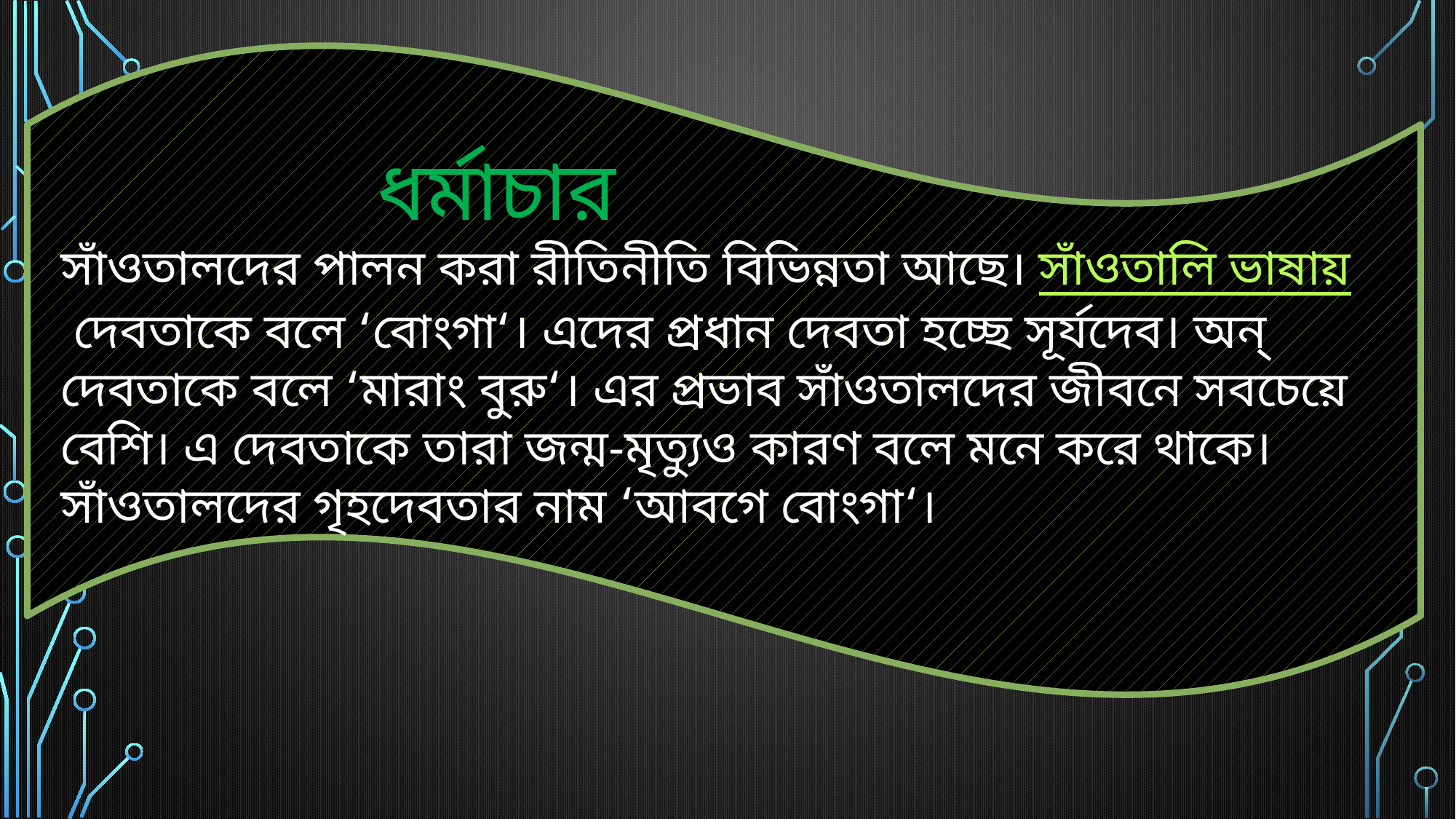

ধর্মাচার
সাঁওতালদের পালন করা রীতিনীতি বিভিন্নতা আছে। সাঁওতালি ভাষায় দেবতাকে বলে ‘বোংগা‘। এদের প্রধান দেবতা হচ্ছে সূর্যদেব। অন্ দেবতাকে বলে ‘মারাং বুরু‘। এর প্রভাব সাঁওতালদের জীবনে সবচেয়ে বেশি। এ দেবতাকে তারা জন্ম-মৃত্যুও কারণ বলে মনে করে থাকে। সাঁওতালদের গৃহদেবতার নাম ‘আবগে বোংগা‘।